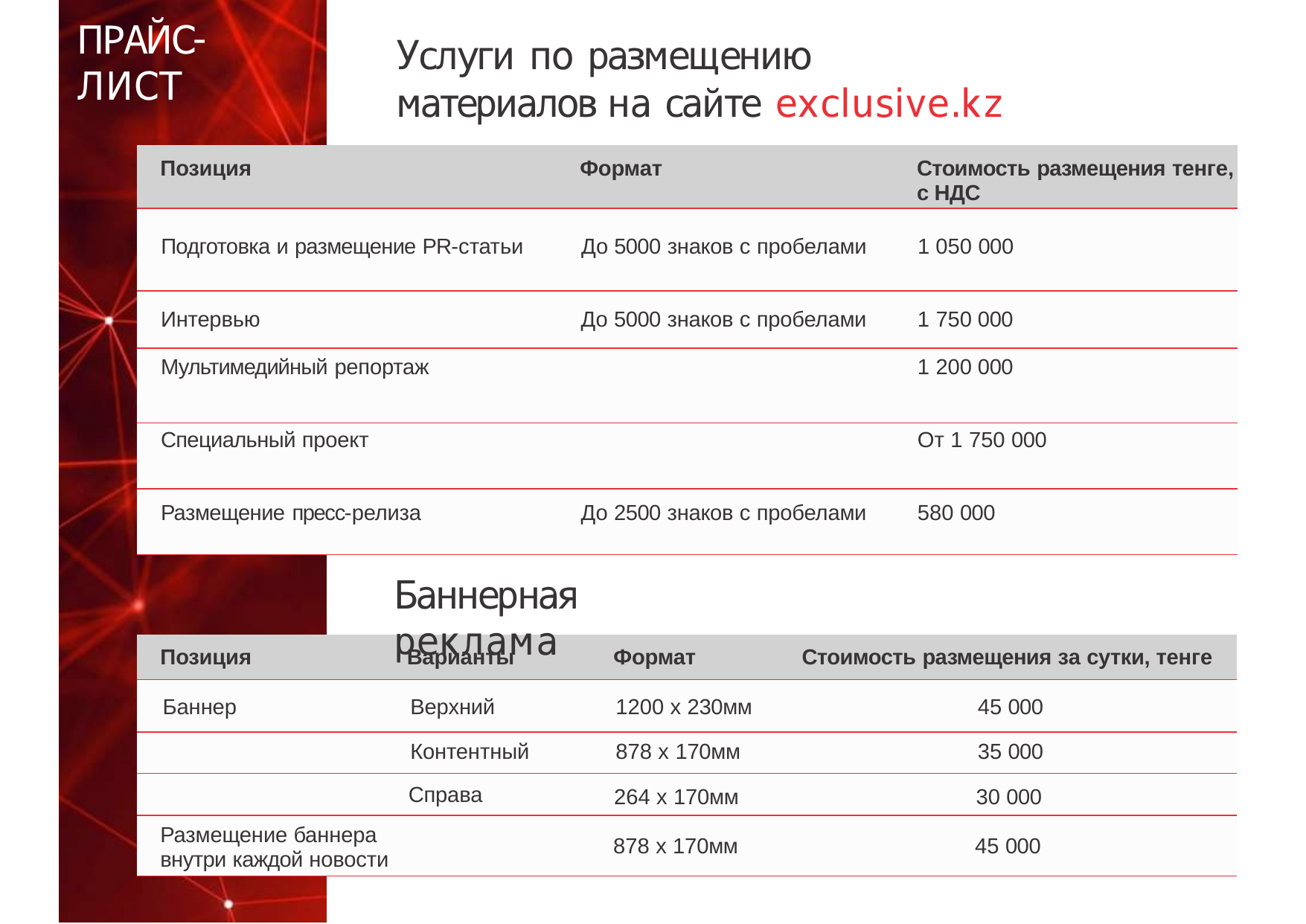

# ПРАЙС-ЛИСТ
Услуги по размещению материалов на сайте exclusive.kz
| Позиция | Формат | Стоимость размещения тенге, с НДС |
| --- | --- | --- |
| Подготовка и размещение PR-статьи | До 5000 знаков с пробелами | 1 050 000 |
| Интервью | До 5000 знаков с пробелами | 1 750 000 |
| Мультимедийный репортаж |  | 1 200 000 |
| Специальный проект |  | От 1 750 000 |
| Размещение пресс-релиза | До 2500 знаков с пробелами | 580 000 |

(партнерский материал)
(видео, текст, фото)
(обзоры рынков или отраслевых услуг)
Баннерная реклама
| Позиция | Варианты | Формат | Стоимость размещения за сутки, тенге |
| --- | --- | --- | --- |
| Баннер | Верхний | 1200 х 230мм | 45 000 |
|  | Контентный | 878 х 170мм | 35 000 |
|  | Справа | 264 х 170мм | 30 000 |
| Размещение баннера внутри каждой новости |  | 878 х 170мм | 45 000 |